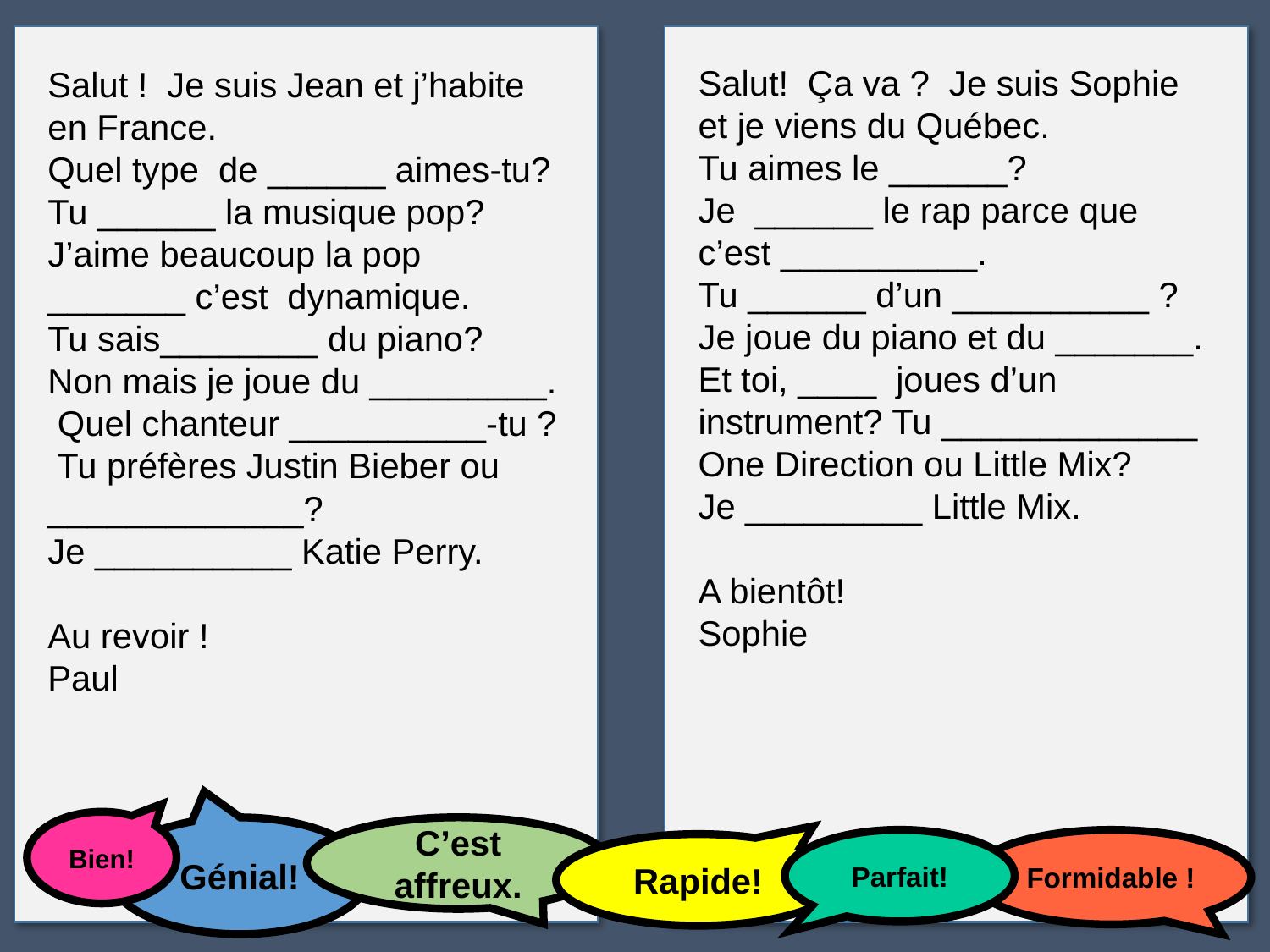

Salut!  Ça va ?  Je suis Sophie et je viens du Québec.
Tu aimes le ______?
Je  ______ le rap parce que c’est __________.
Tu ______ d’un __________ ? Je joue du piano et du _______.
Et toi, ____  joues d’un instrument? Tu _____________ One Direction ou Little Mix?
Je _________ Little Mix.
A bientôt!
Sophie
Salut !  Je suis Jean et j’habite en France.
Quel type  de ______ aimes-tu?  Tu ______ la musique pop?  J’aime beaucoup la pop _______ c’est  dynamique.
Tu sais________ du piano?  Non mais je joue du _________.  Quel chanteur __________-tu ?  Tu préfères Justin Bieber ou _____________?
Je __________ Katie Perry.
Au revoir !
Paul
Bien!
Génial!
C’est affreux.
Parfait!
Formidable !
Rapide!